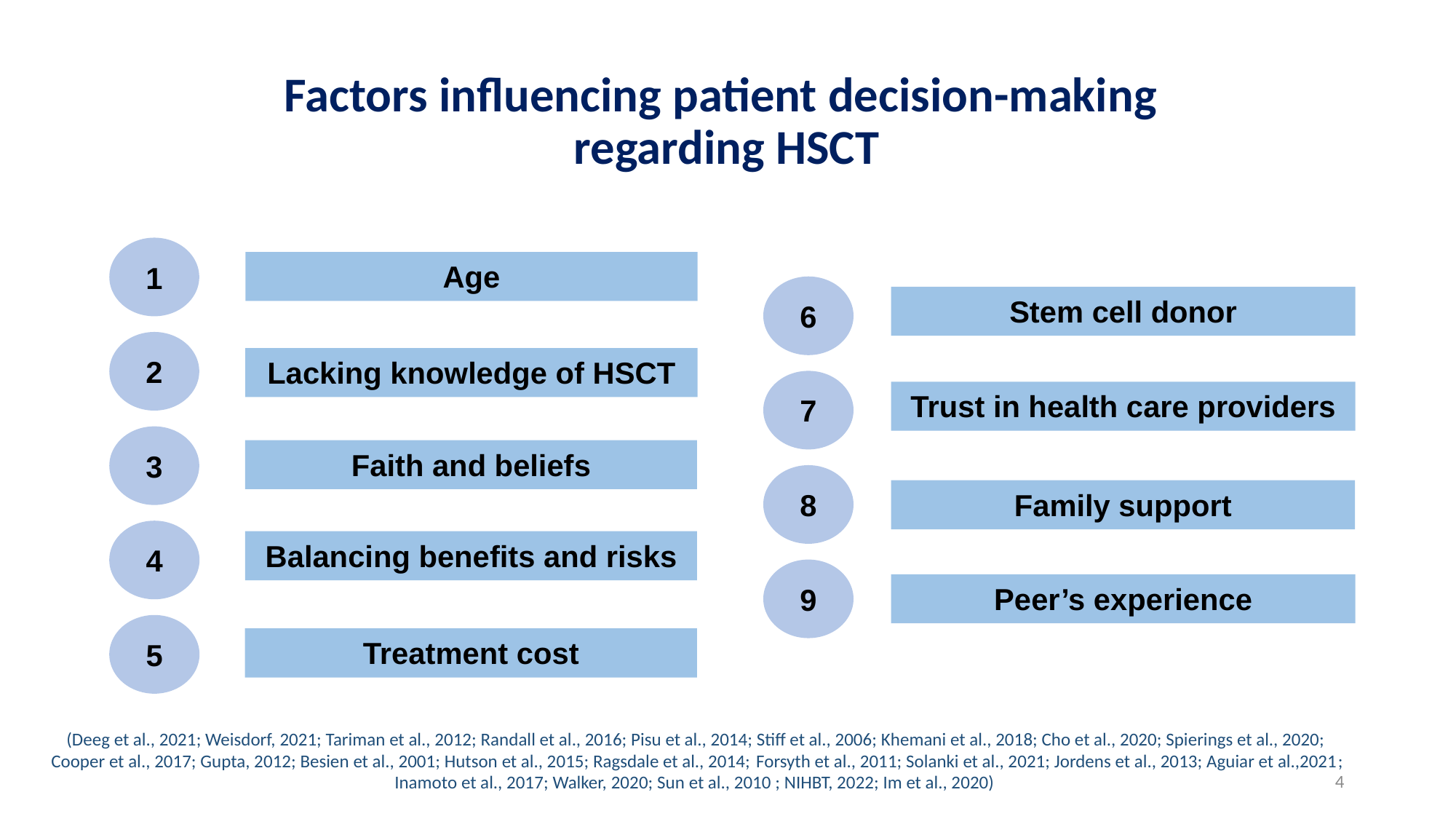

# Factors influencing patient decision-making regarding HSCT
1
2
3
4
5
Age
6
7
8
9
Stem cell donor
Lacking knowledge of HSCT
Trust in health care providers
Faith and beliefs
Family support
Balancing benefits and risks
Peer’s experience
Treatment cost
(Deeg et al., 2021; Weisdorf, 2021; Tariman et al., 2012; Randall et al., 2016; Pisu et al., 2014; Stiff et al., 2006; Khemani et al., 2018; Cho et al., 2020; Spierings et al., 2020; Cooper et al., 2017; Gupta, 2012; Besien et al., 2001; Hutson et al., 2015; Ragsdale et al., 2014; Forsyth et al., 2011; Solanki et al., 2021; Jordens et al., 2013; Aguiar et al.,2021; Inamoto et al., 2017; Walker, 2020; Sun et al., 2010 ; NIHBT, 2022; Im et al., 2020)
4